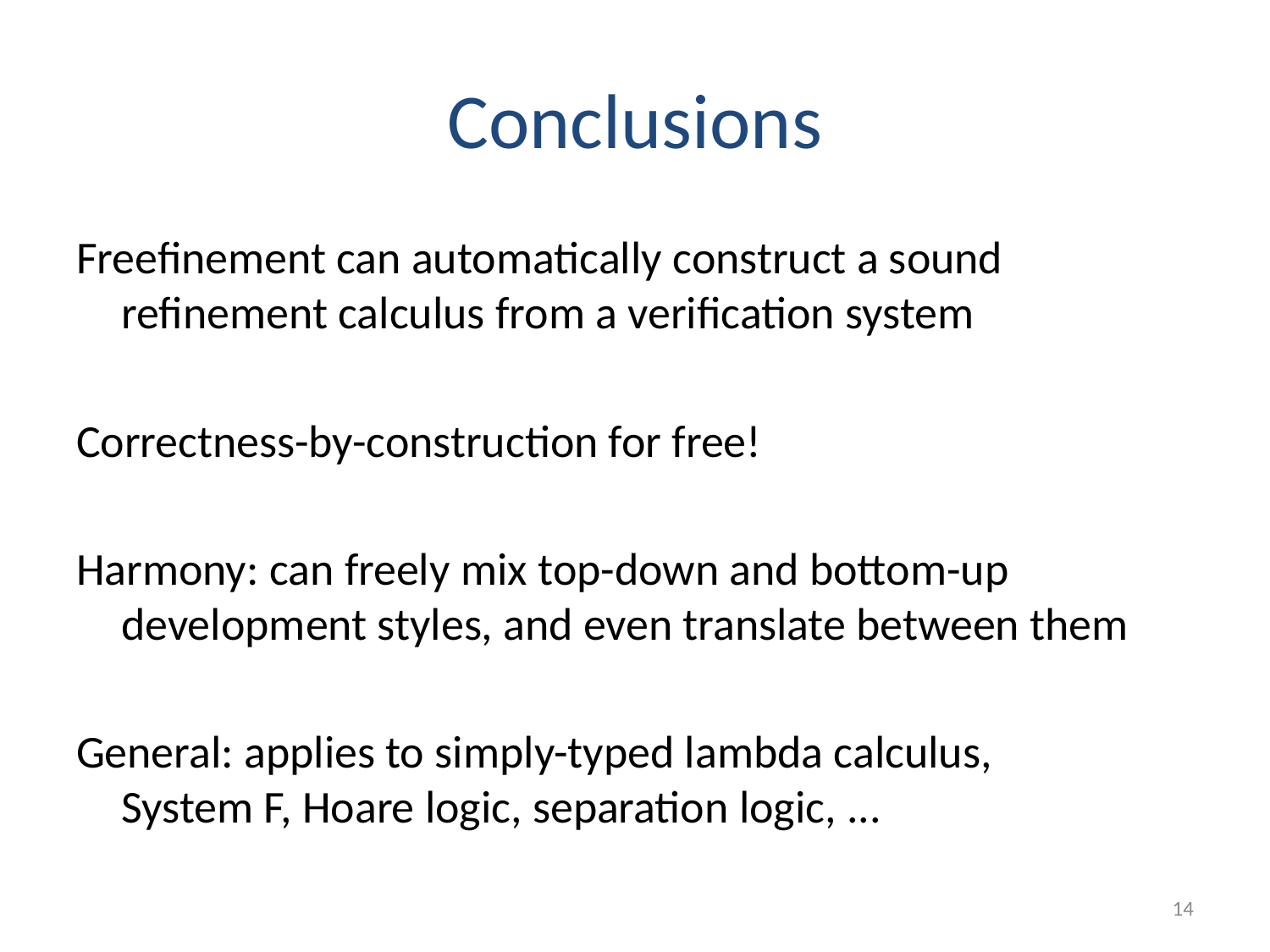

# Conclusions
Freefinement can automatically construct a sound refinement calculus from a verification system

Correctness-by-construction for free!

Harmony: can freely mix top-down and bottom-up development styles, and even translate between them

General: applies to simply-typed lambda calculus,
System F, Hoare logic, separation logic, ...
14